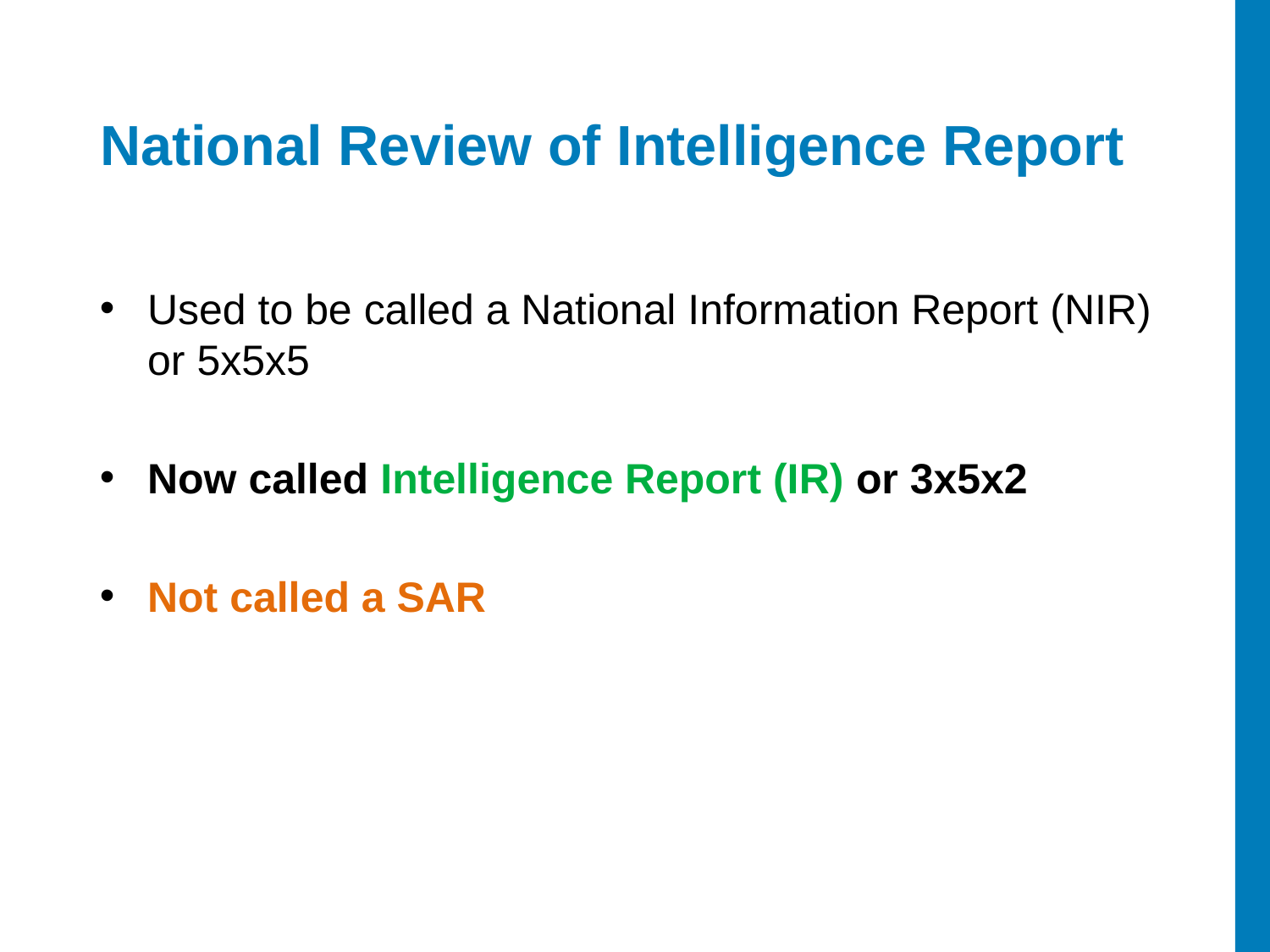

# National Review of Intelligence Report
Used to be called a National Information Report (NIR) or 5x5x5

Now called Intelligence Report (IR) or 3x5x2

Not called a SAR